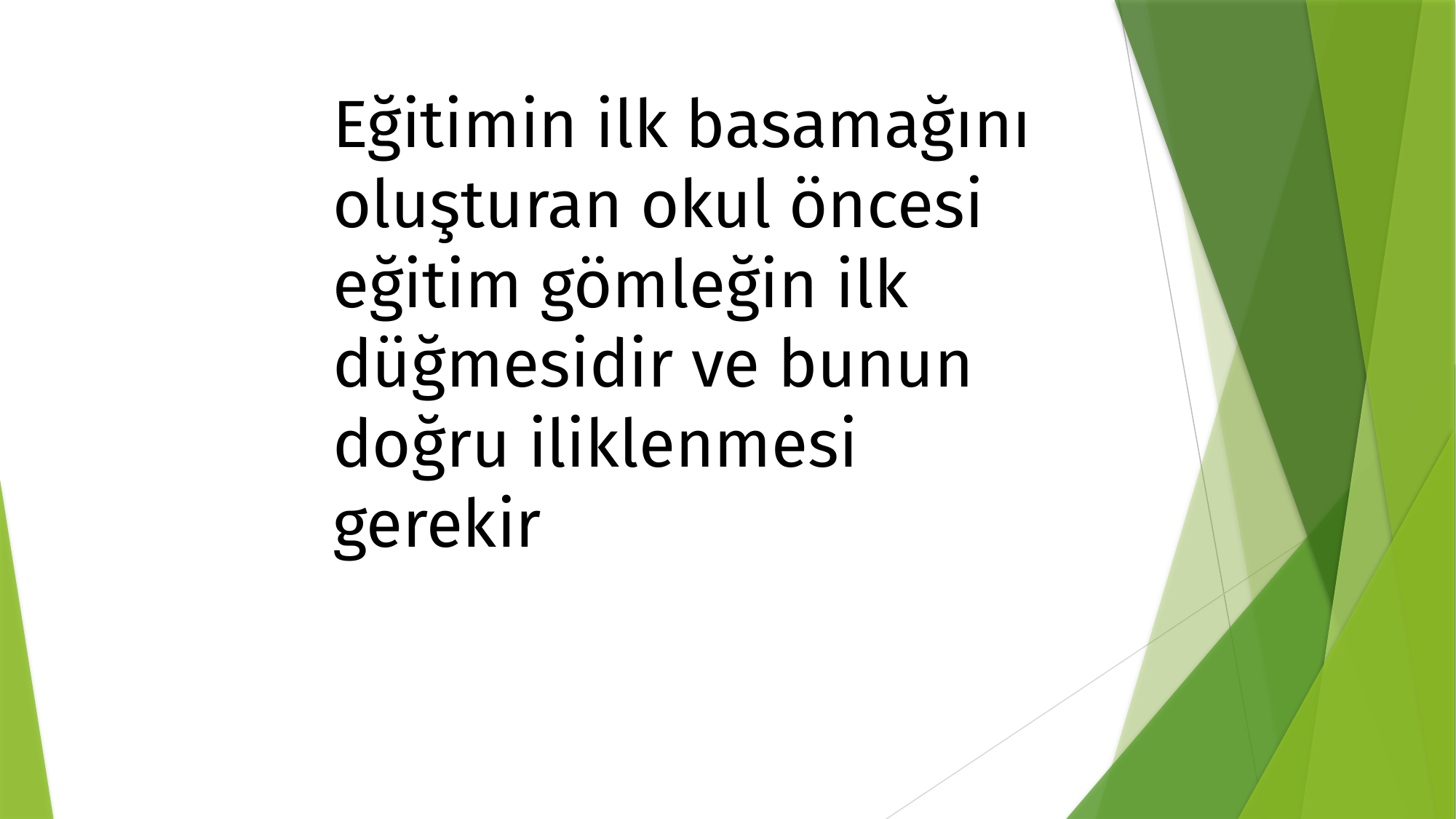

Eğitimin ilk basamağını oluşturan okul öncesi eğitim gömleğin ilk düğmesidir ve bunun doğru iliklenmesi gerekir